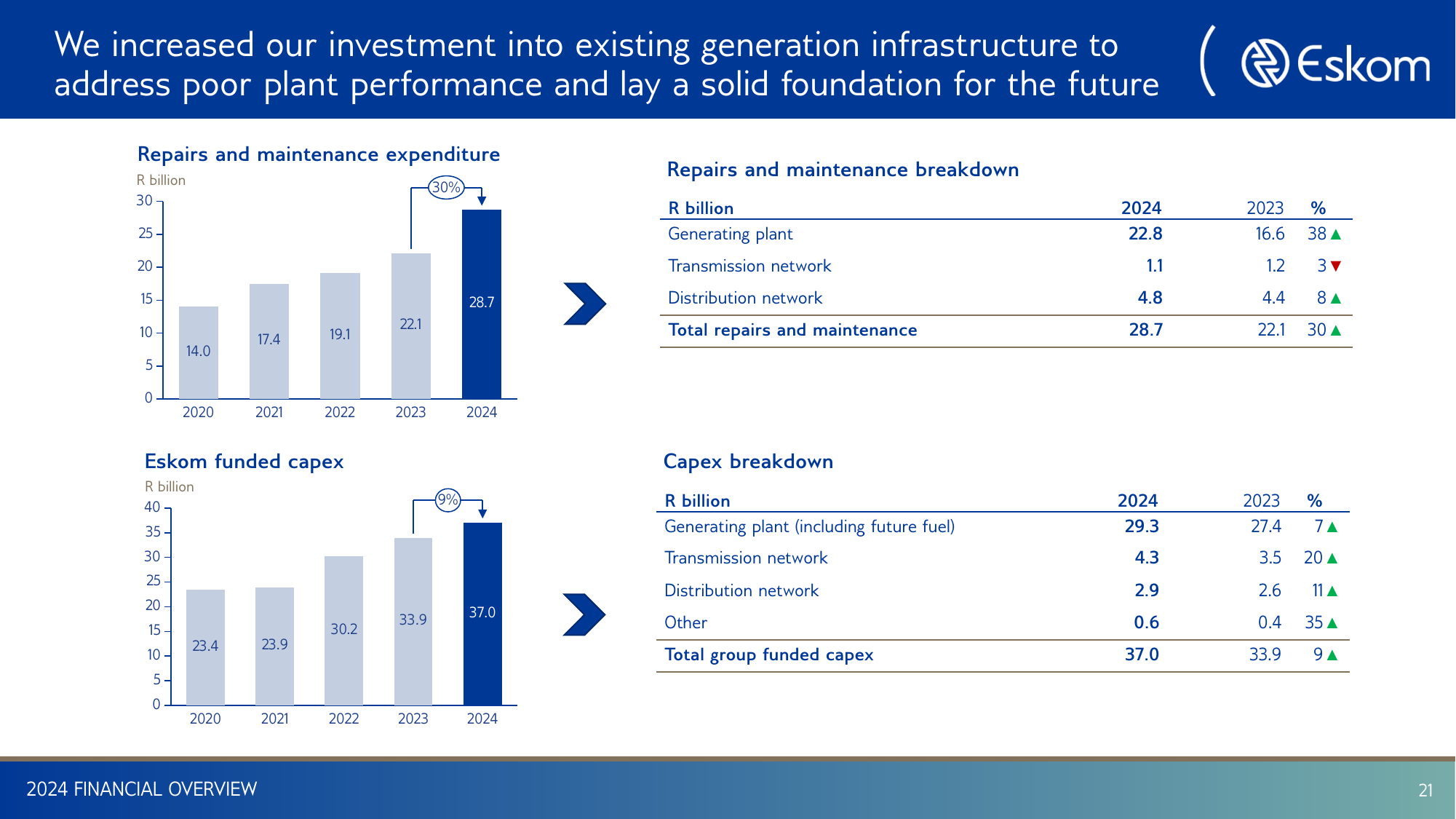

# We increased our investment into existing generation infrastructure to address poor plant performance and lay a solid foundation for the future
Repairs and maintenance expenditure
Repairs and maintenance breakdown
R billion

### Chart

| Category |  |
|---|---|
30%
| R billion | 2024 | 2023 | % |
| --- | --- | --- | --- |
| Generating plant | 22.8 | 16.6 | 38▲ |
| Transmission network | 1.1 | 1.2 | 3▼ |
| Distribution network | 4.8 | 4.4 | 8▲ |
| Total repairs and maintenance | 28.7 | 22.1 | 30▲ |

2020
2021
2022
2023
2024
Capex breakdown
Eskom funded capex
R billion
| R billion | 2024 | 2023 | % |
| --- | --- | --- | --- |
| Generating plant (including future fuel) | 29.3 | 27.4 | 7▲ |
| Transmission network | 4.3 | 3.5 | 20▲ |
| Distribution network | 2.9 | 2.6 | 11▲ |
| Other | 0.6 | 0.4 | 35▲ |
| Total group funded capex | 37.0 | 33.9 | 9▲ |

### Chart

| Category |  |
|---|---|
9%

2020
2021
2022
2023
2024
21
2024 FINANCIAL OVERVIEW